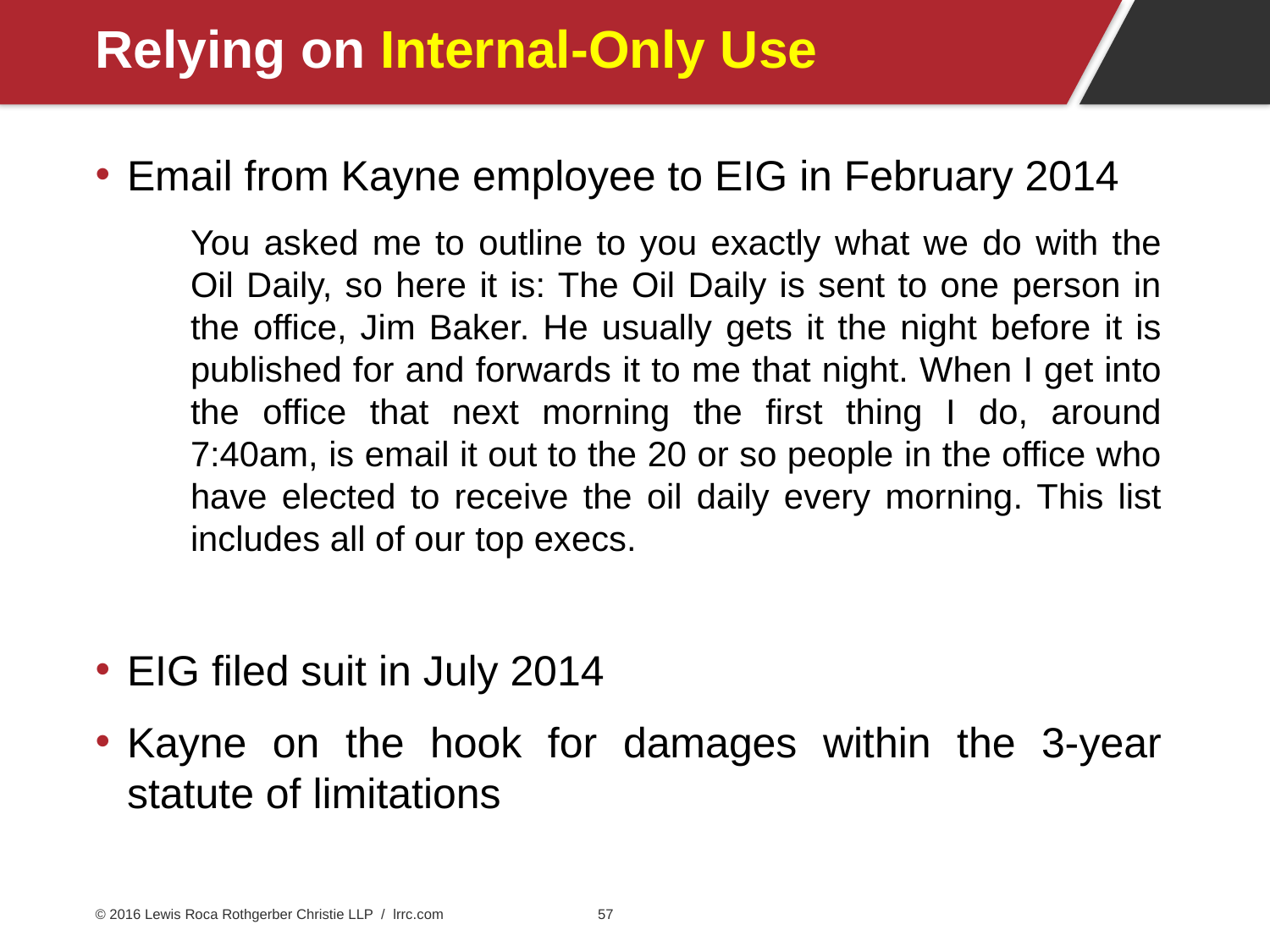

# Relying on Internal-Only Use
Email from Kayne employee to EIG in February 2014
You asked me to outline to you exactly what we do with the Oil Daily, so here it is: The Oil Daily is sent to one person in the office, Jim Baker. He usually gets it the night before it is published for and forwards it to me that night. When I get into the office that next morning the first thing I do, around 7:40am, is email it out to the 20 or so people in the office who have elected to receive the oil daily every morning. This list includes all of our top execs.

EIG filed suit in July 2014
Kayne on the hook for damages within the 3-year statute of limitations

© 2016 Lewis Roca Rothgerber Christie LLP  /  lrrc.com
57